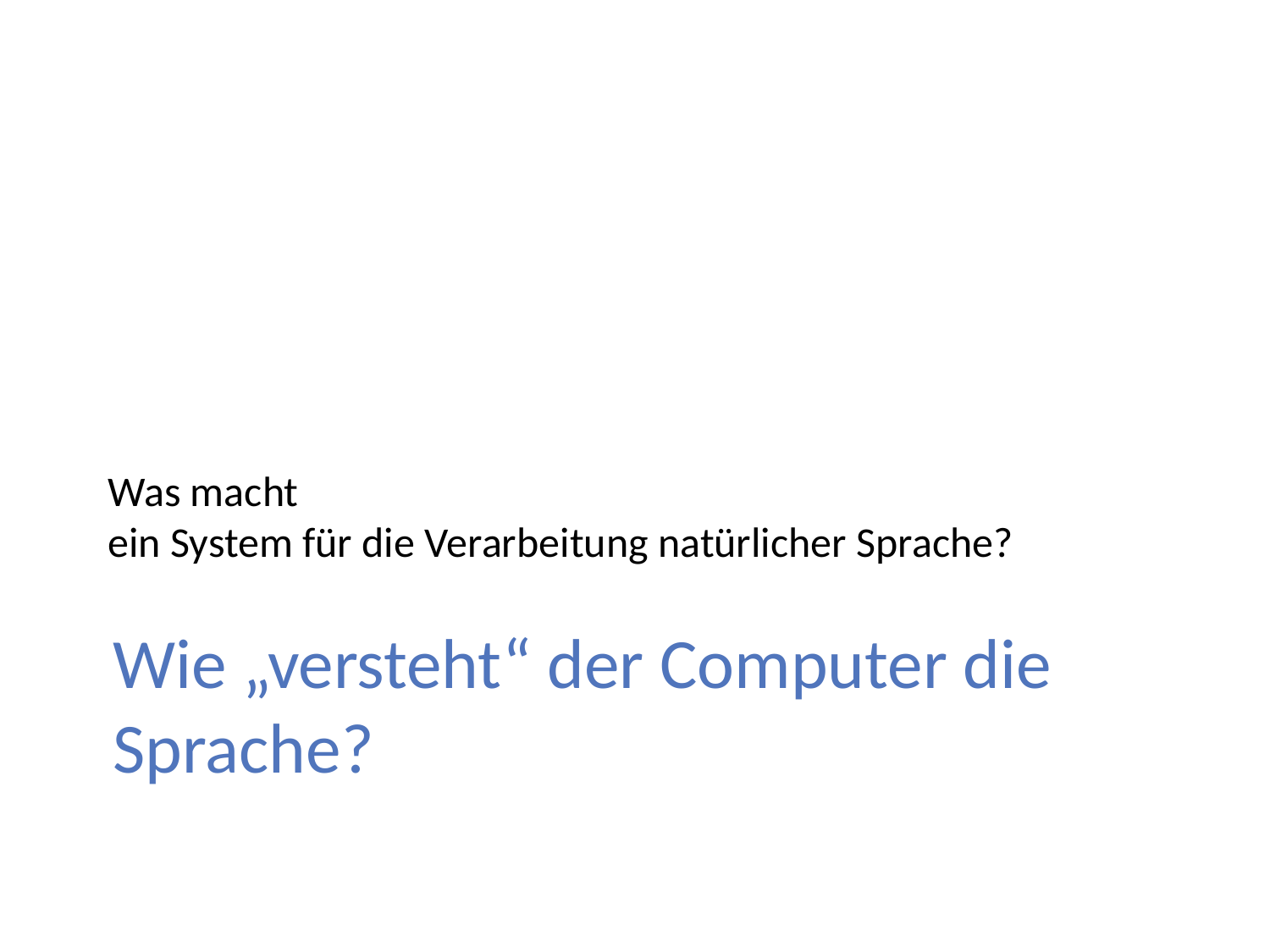

Was macht
ein System für die Verarbeitung natürlicher Sprache?

# Wie „versteht“ der Computer die Sprache?